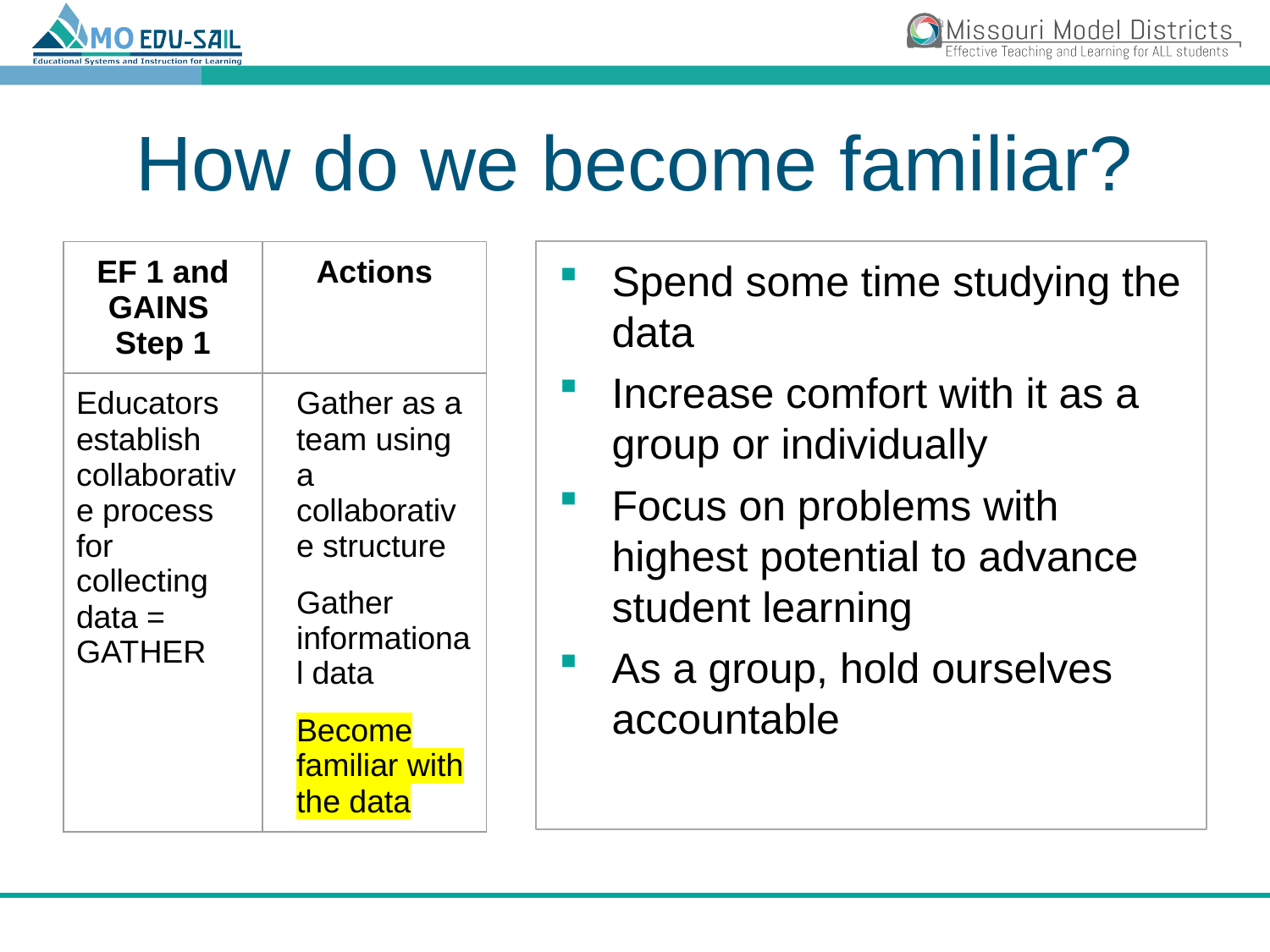

# How do we become familiar?
| EF 1 and GAINS Step 1 | Actions |
| --- | --- |
| Educators establish collaborative process for collecting data = GATHER | Gather as a team using a collaborative structure Gather informational data Become familiar with the data |
Spend some time studying the data
Increase comfort with it as a group or individually
Focus on problems with highest potential to advance student learning
As a group, hold ourselves accountable